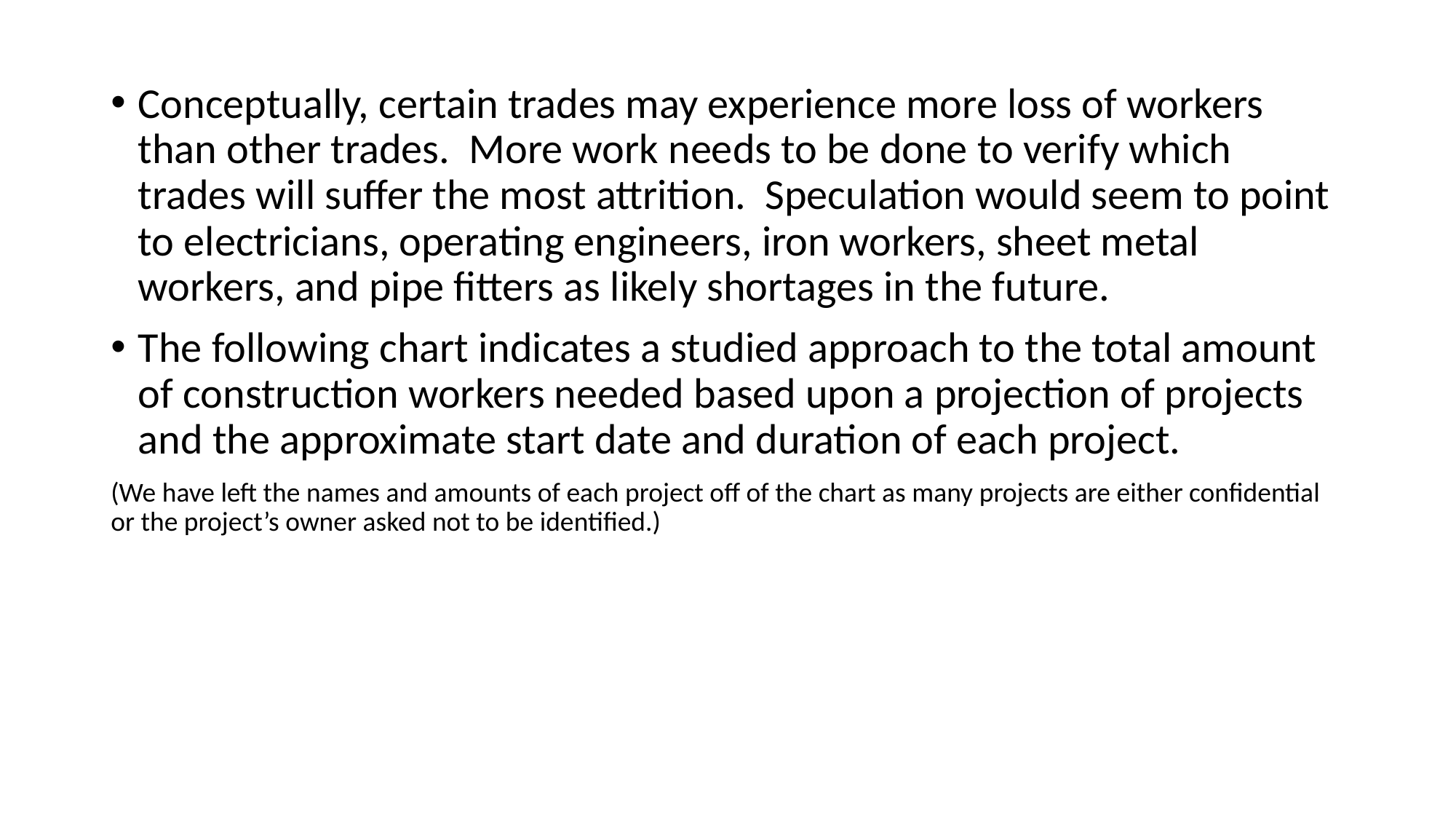

Conceptually, certain trades may experience more loss of workers than other trades.  More work needs to be done to verify which trades will suffer the most attrition.  Speculation would seem to point to electricians, operating engineers, iron workers, sheet metal workers, and pipe fitters as likely shortages in the future.
The following chart indicates a studied approach to the total amount of construction workers needed based upon a projection of projects and the approximate start date and duration of each project.
(We have left the names and amounts of each project off of the chart as many projects are either confidential or the project’s owner asked not to be identified.)